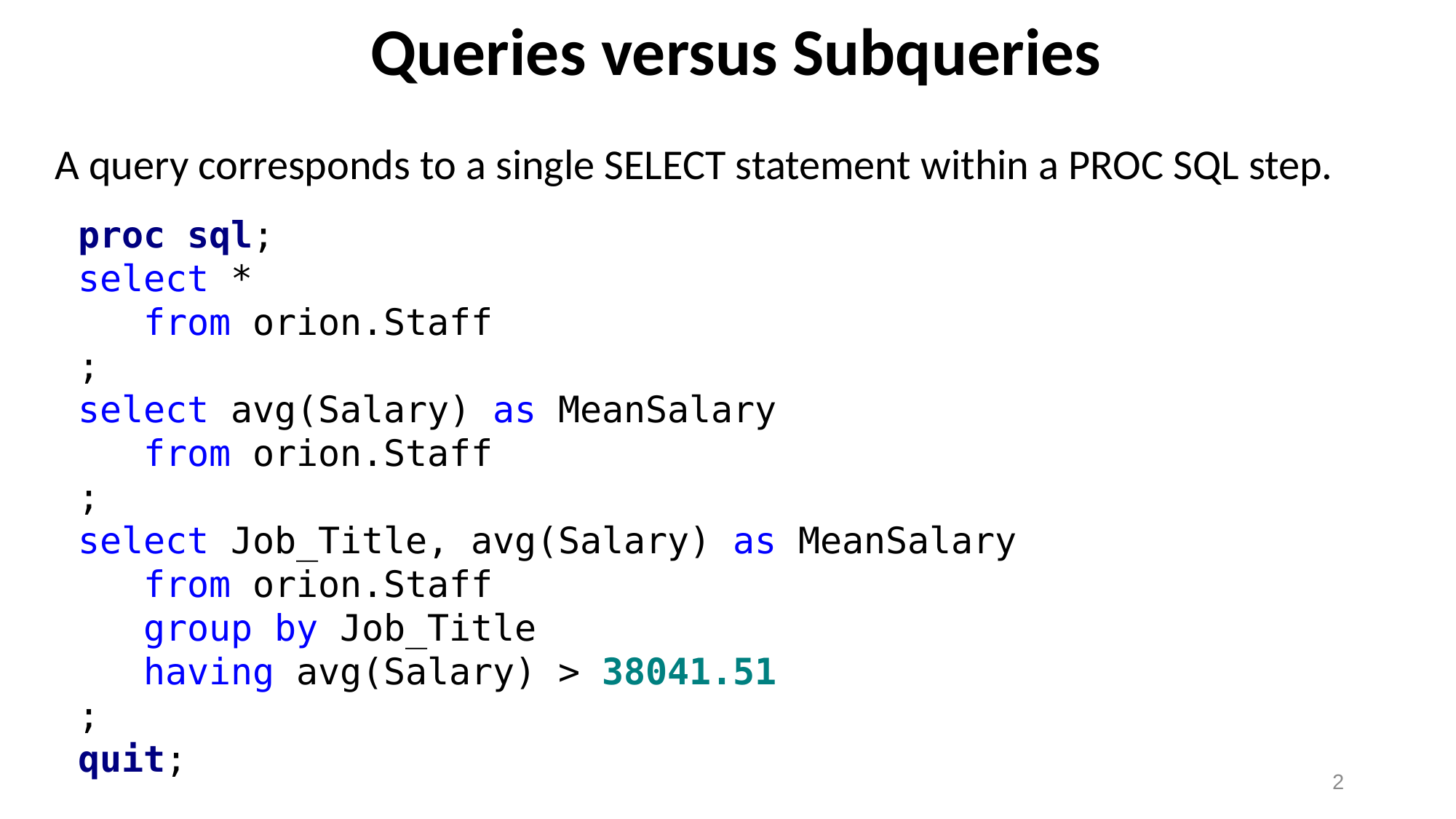

# Queries versus Subqueries
A query corresponds to a single SELECT statement within a PROC SQL step.
proc sql;
select *
   from orion.Staff
;
select avg(Salary) as MeanSalary
   from orion.Staff
;
select Job_Title, avg(Salary) as MeanSalary
   from orion.Staff
   group by Job_Title
   having avg(Salary) > 38041.51
;
quit;

2